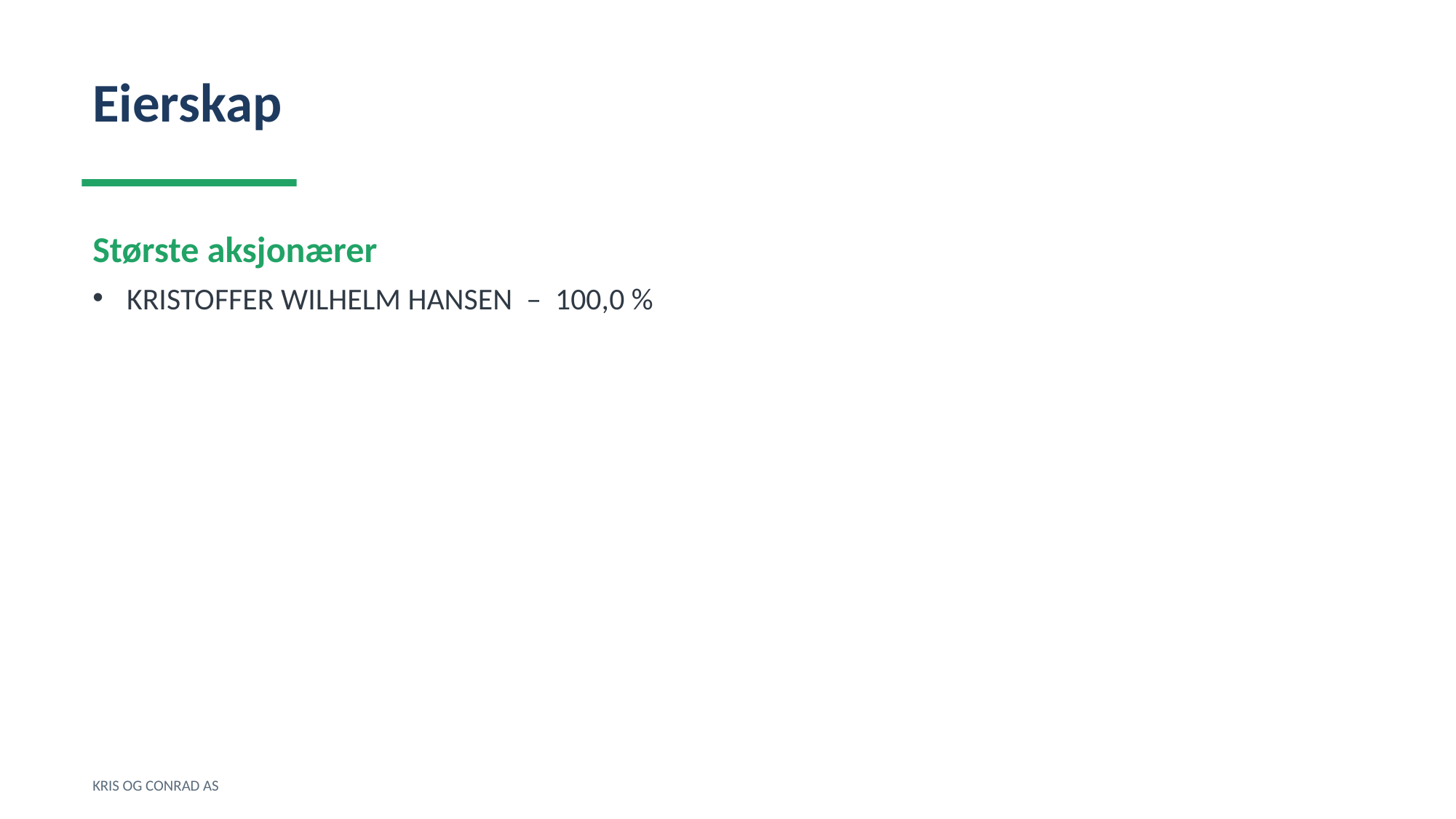

Eierskap

Største aksjonærer
KRISTOFFER WILHELM HANSEN  –  100,0 %
KRIS OG CONRAD AS